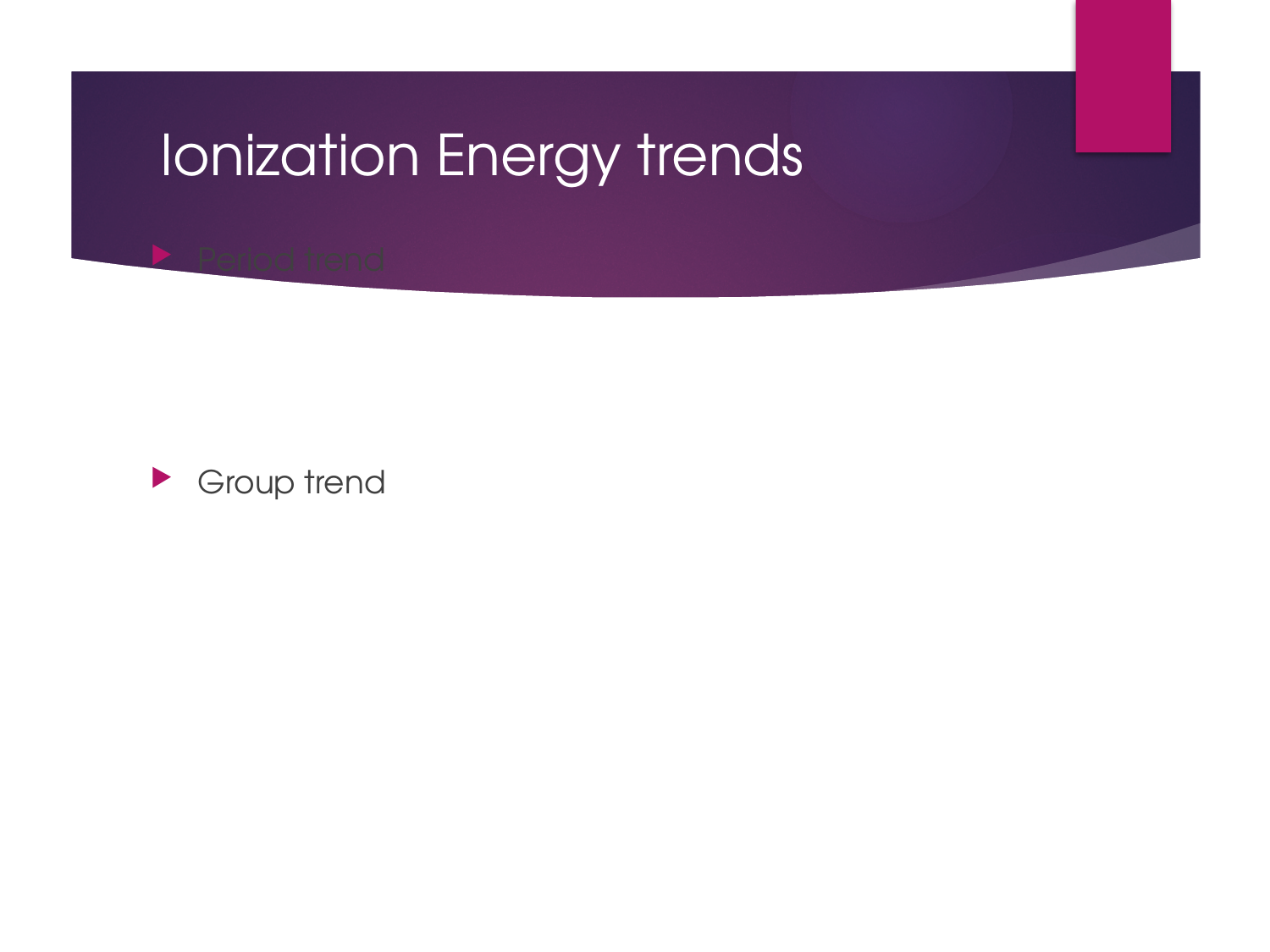

# Ionization Energy trends
Period trend

Group trend